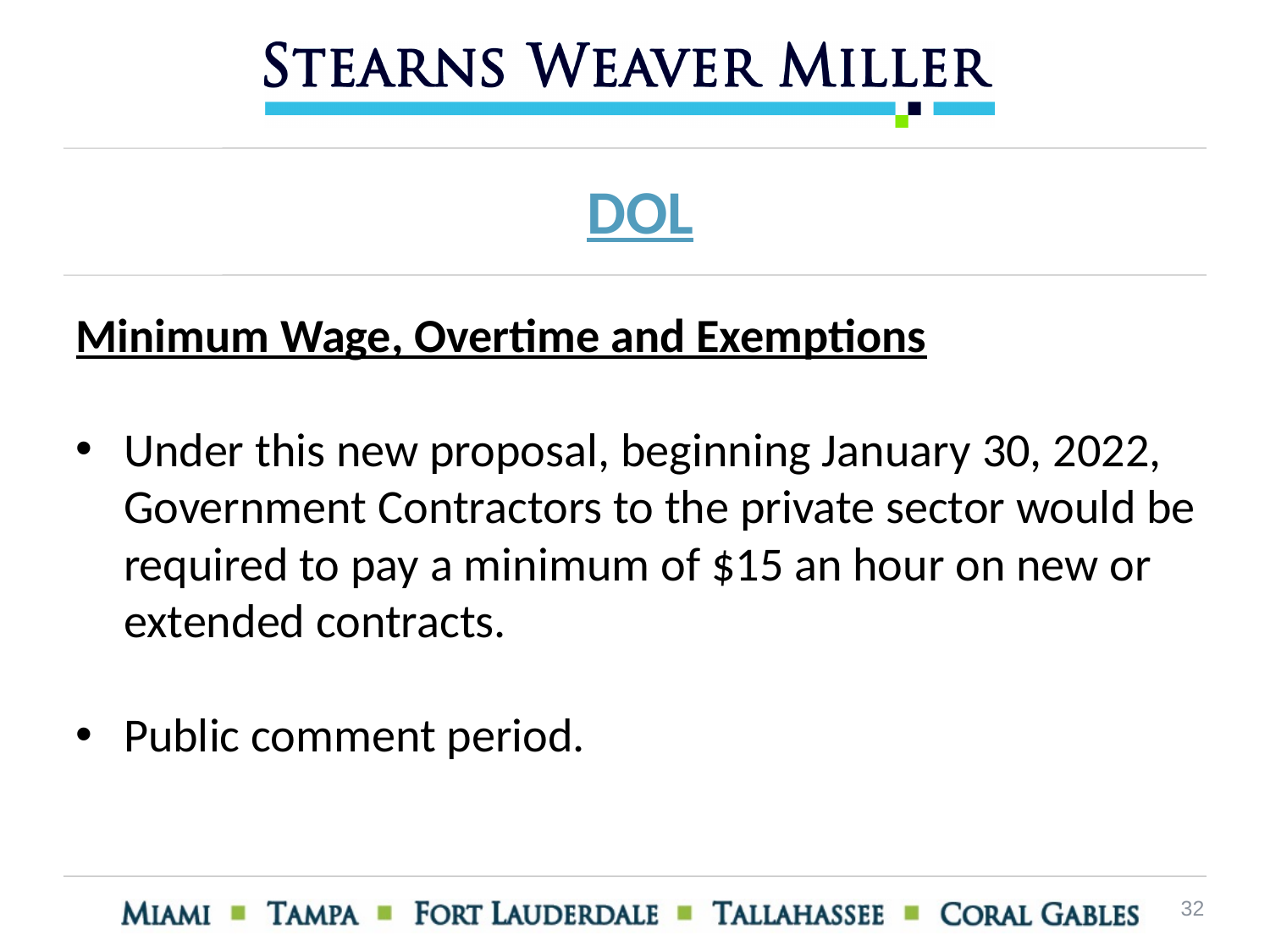

DOL
Minimum Wage, Overtime and Exemptions

Under this new proposal, beginning January 30, 2022, Government Contractors to the private sector would be required to pay a minimum of $15 an hour on new or extended contracts.

Public comment period.
32